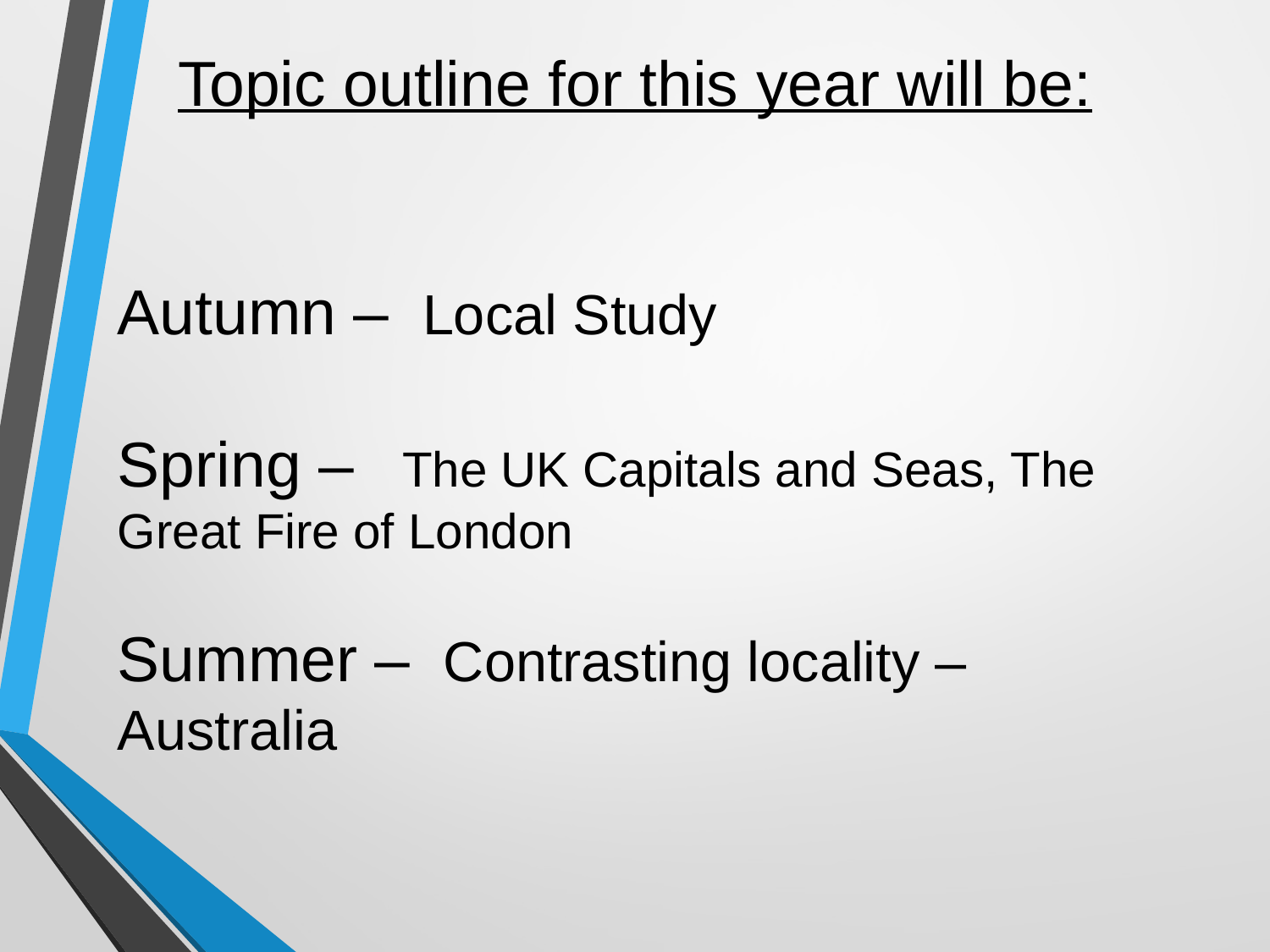

Topic outline for this year will be:

Autumn –  Local Study

Spring –   The UK Capitals and Seas, The Great Fire of London

Summer –  Contrasting locality – Australia